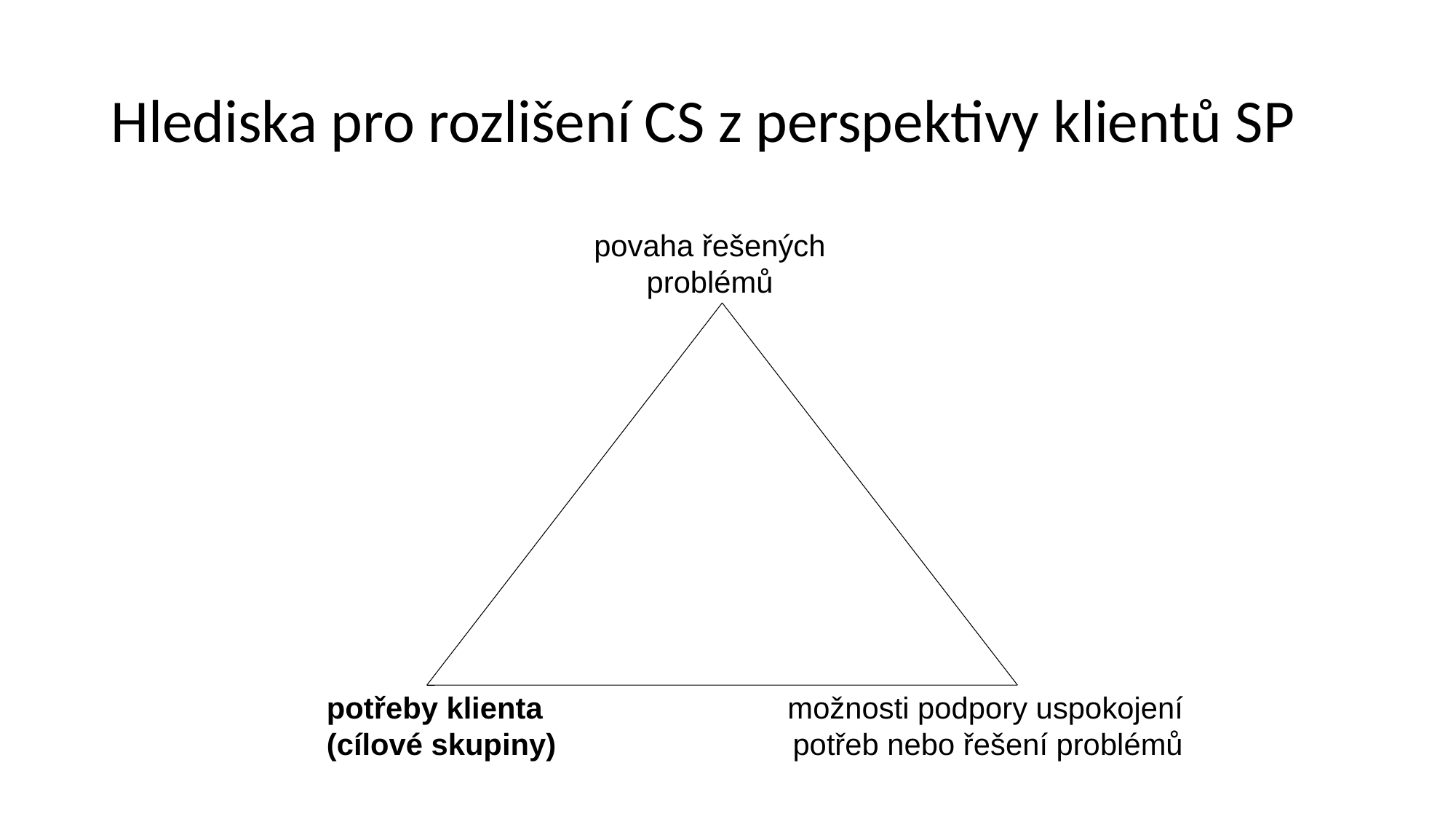

# Hlediska pro rozlišení CS z perspektivy klientů SP
povaha řešených problémů

potřeby klienta	možnosti podpory uspokojení
(cílové skupiny) 	potřeb nebo řešení problémů